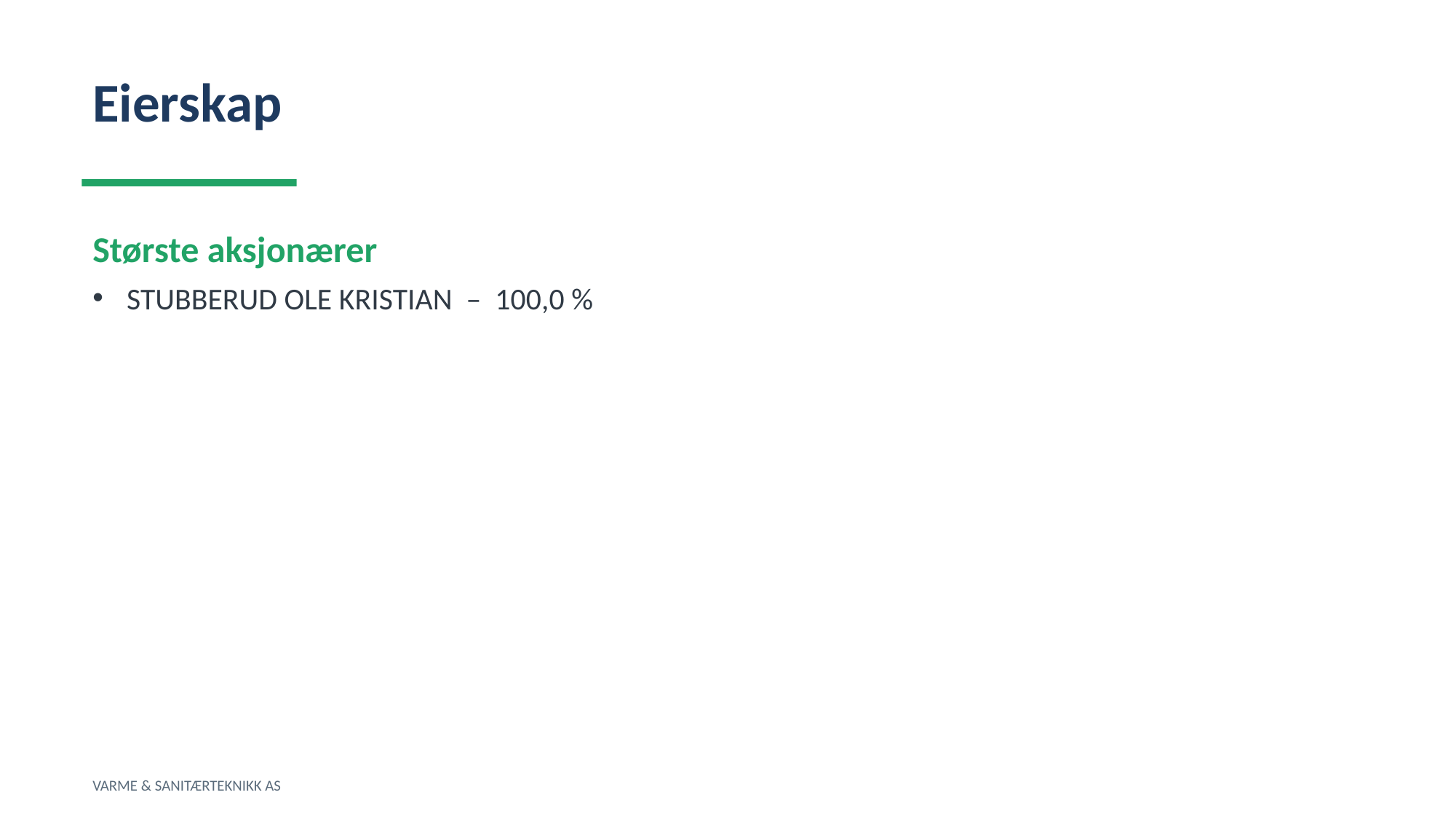

Eierskap

Største aksjonærer
STUBBERUD OLE KRISTIAN  –  100,0 %
VARME & SANITÆRTEKNIKK AS